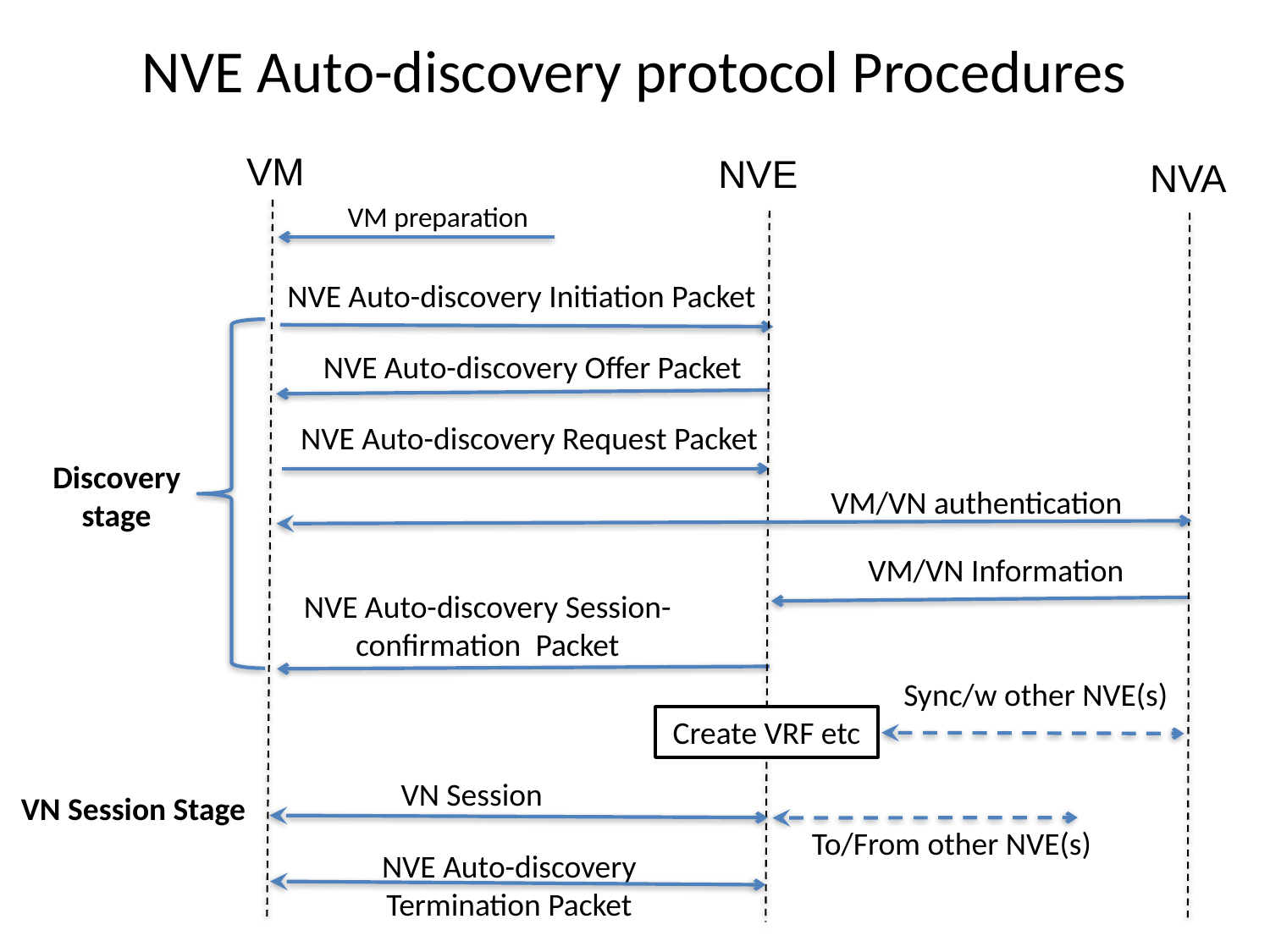

# NVE Auto-discovery protocol Procedures
VM
NVE
NVA
VM preparation
NVE Auto-discovery Initiation Packet

NVE Auto-discovery Offer Packet
NVE Auto-discovery Request Packet
Discovery stage
VM/VN authentication
VM/VN Information
NVE Auto-discovery Session-confirmation  Packet
Sync/w other NVE(s)
Create VRF etc
VN Session
VN Session Stage
To/From other NVE(s)
NVE Auto-discovery Termination Packet